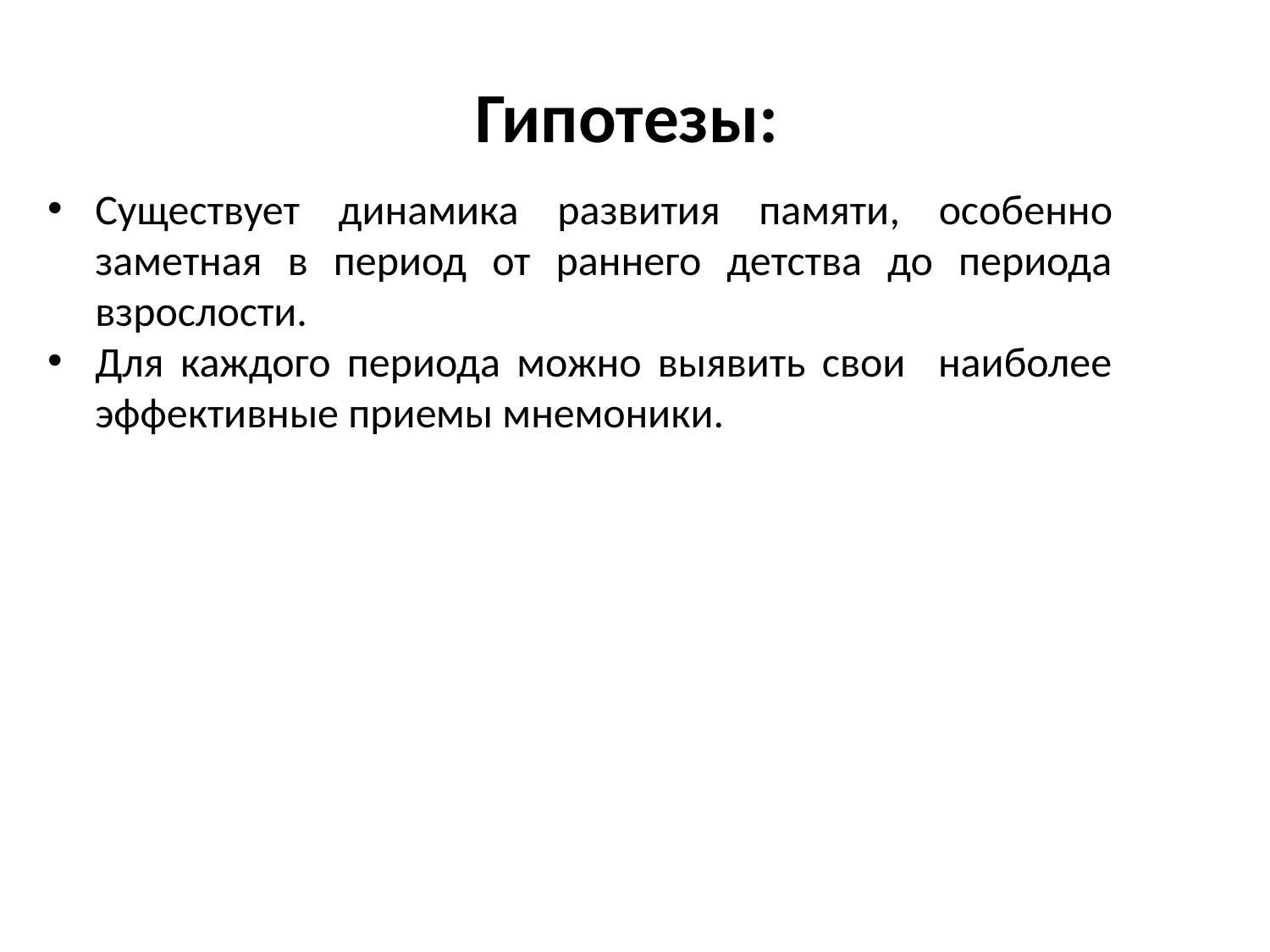

Гипотезы:
Существует динамика развития памяти, особенно заметная в период от раннего детства до периода взрослости.
Для каждого периода можно выявить свои  наиболее эффективные приемы мнемоники.